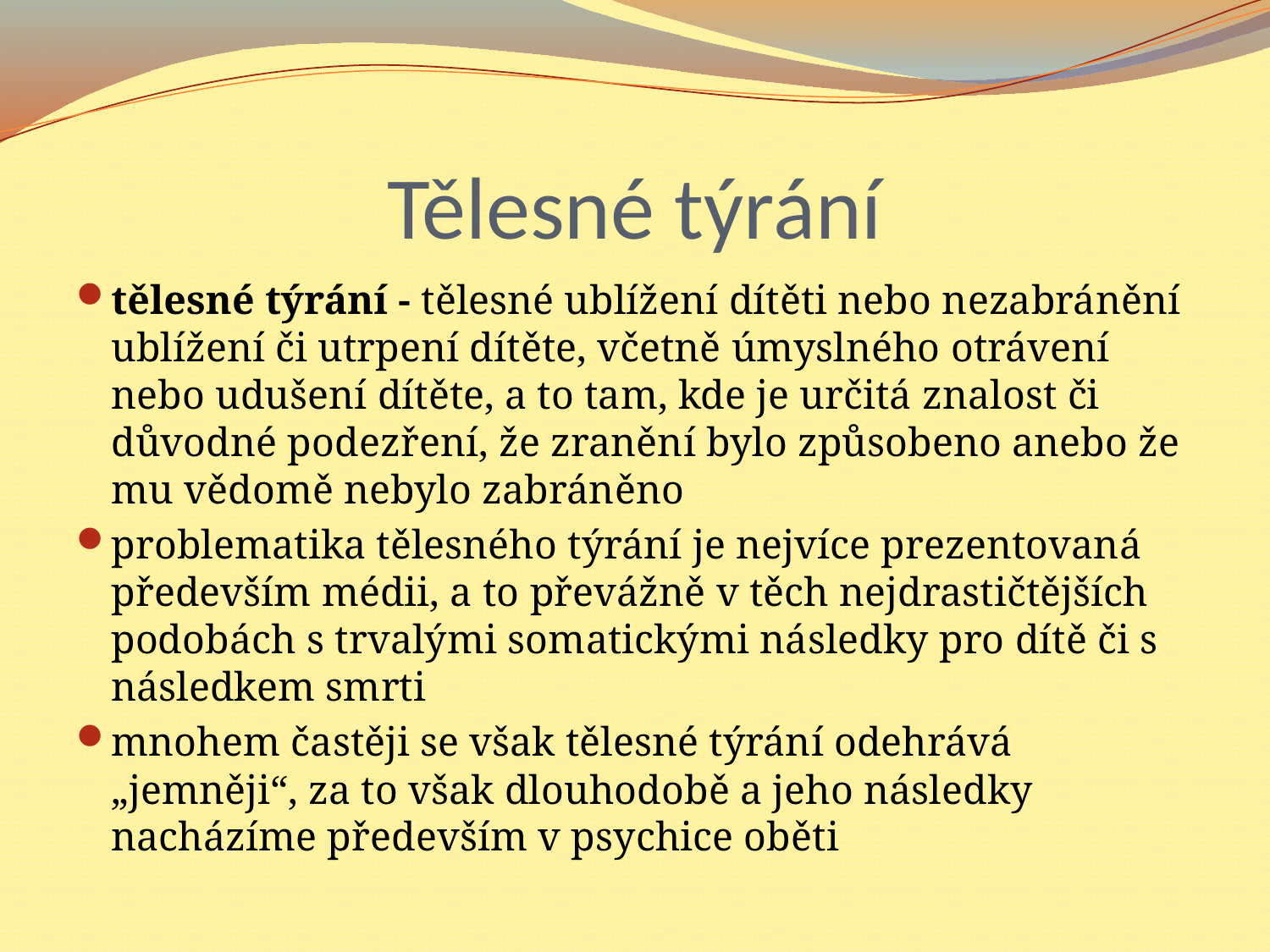

# Tělesné týrání
tělesné týrání - tělesné ublížení dítěti nebo nezabránění ublížení či utrpení dítěte, včetně úmyslného otrávení nebo udušení dítěte, a to tam, kde je určitá znalost či důvodné podezření, že zranění bylo způsobeno anebo že mu vědomě nebylo zabráněno
problematika tělesného týrání je nejvíce prezentovaná především médii, a to převážně v těch nejdrastičtějších podobách s trvalými somatickými následky pro dítě či s následkem smrti
mnohem častěji se však tělesné týrání odehrává „jemněji“, za to však dlouhodobě a jeho následky nacházíme především v psychice oběti